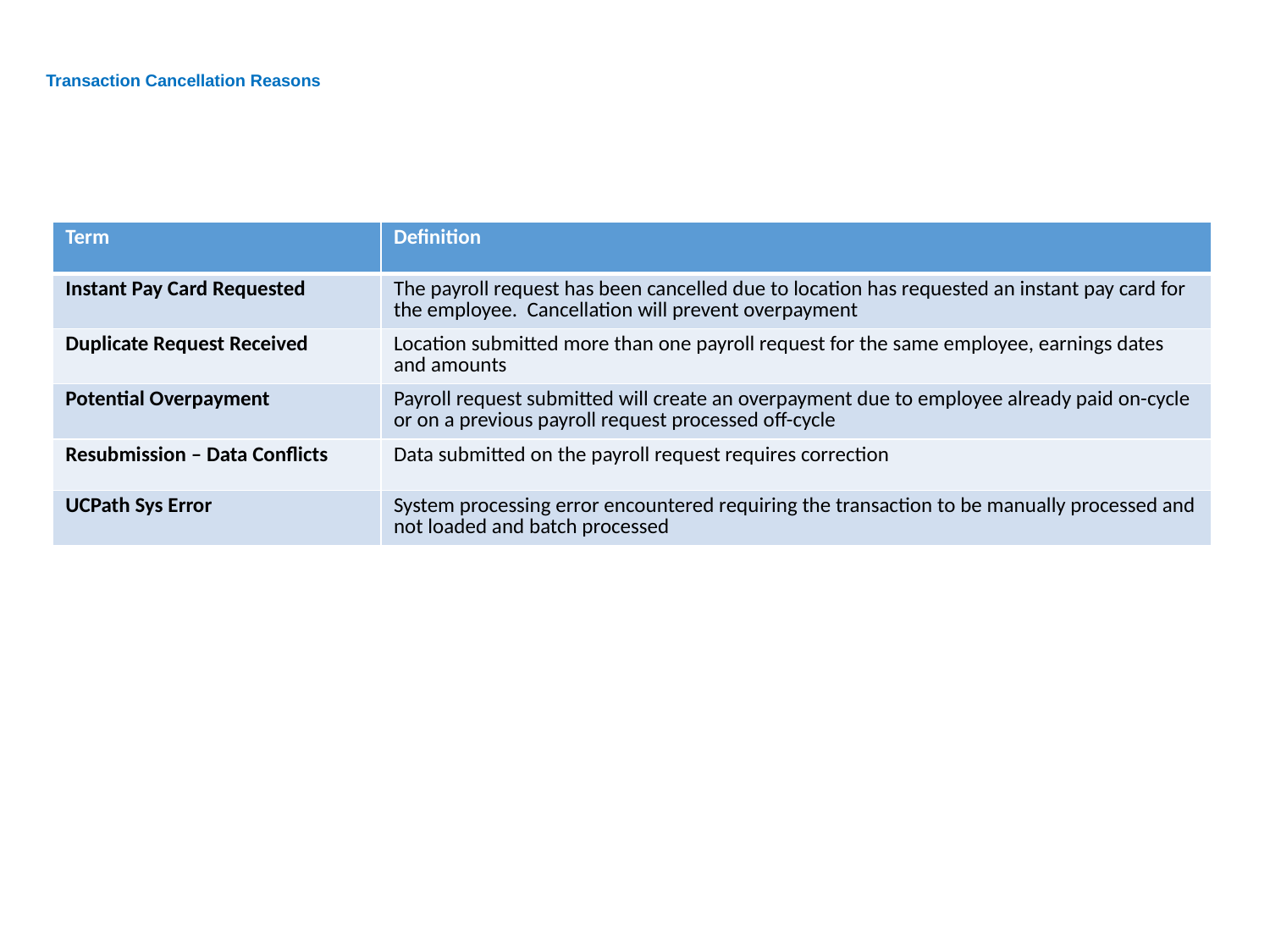

# Transaction Cancellation Reasons
| Term | Definition |
| --- | --- |
| Instant Pay Card Requested | The payroll request has been cancelled due to location has requested an instant pay card for the employee. Cancellation will prevent overpayment |
| Duplicate Request Received | Location submitted more than one payroll request for the same employee, earnings dates and amounts |
| Potential Overpayment | Payroll request submitted will create an overpayment due to employee already paid on-cycle or on a previous payroll request processed off-cycle |
| Resubmission – Data Conflicts | Data submitted on the payroll request requires correction |
| UCPath Sys Error | System processing error encountered requiring the transaction to be manually processed and not loaded and batch processed |